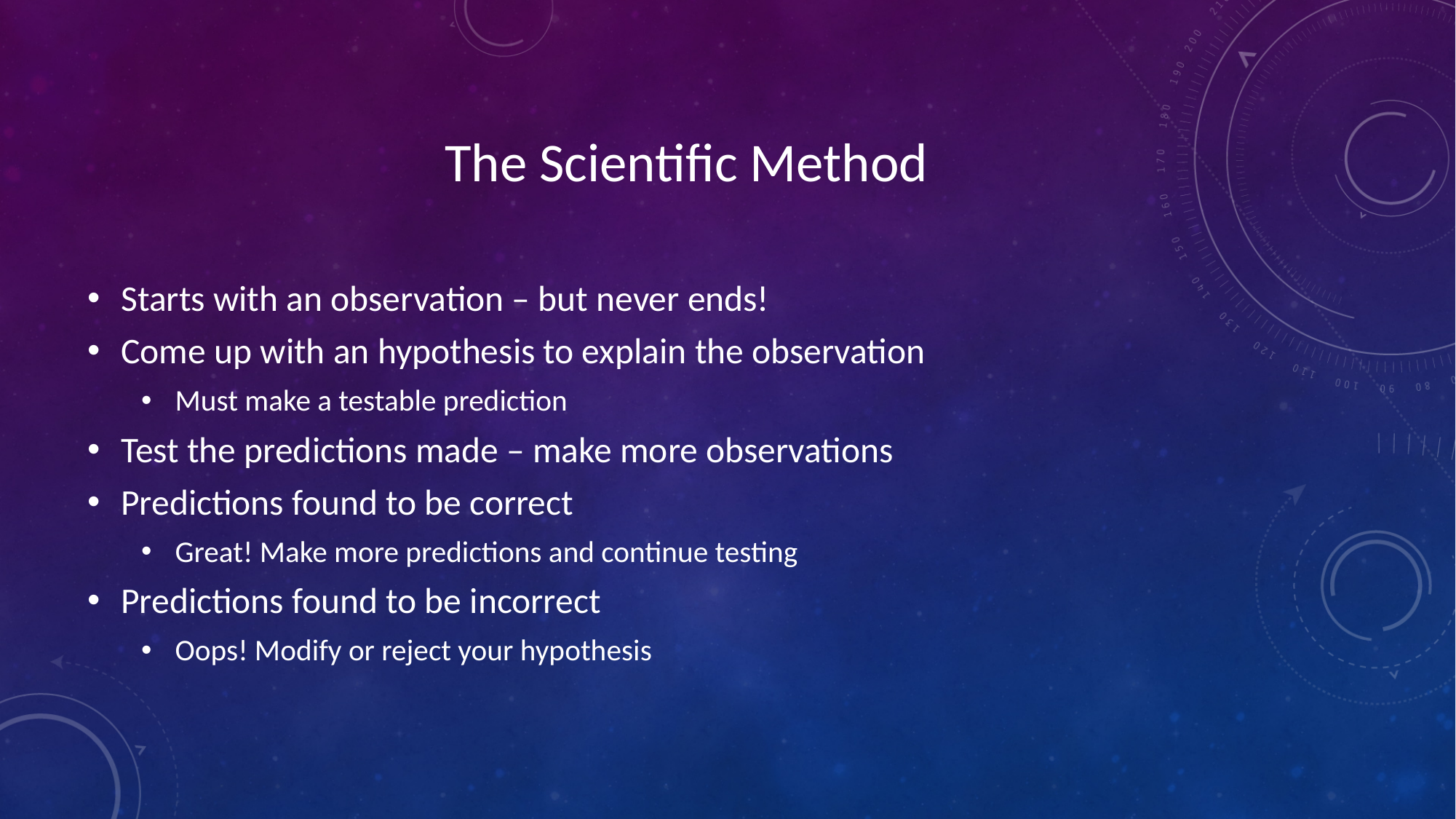

# The Scientific Method
Starts with an observation – but never ends!
Come up with an hypothesis to explain the observation
Must make a testable prediction
Test the predictions made – make more observations
Predictions found to be correct
Great! Make more predictions and continue testing
Predictions found to be incorrect
Oops! Modify or reject your hypothesis